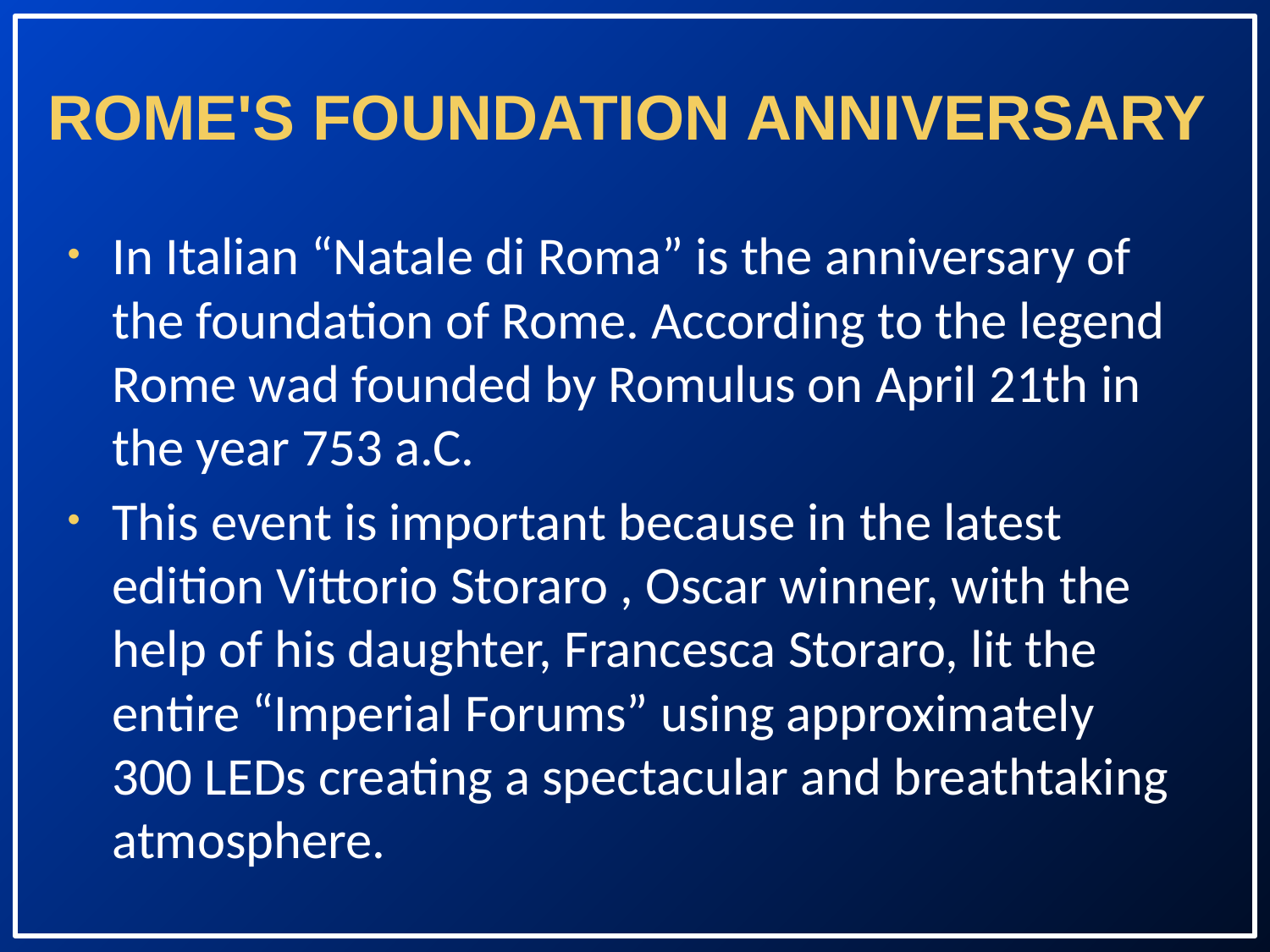

# ROME'S FOUNDATION ANNIVERSARY
In Italian “Natale di Roma” is the anniversary of the foundation of Rome. According to the legend Rome wad founded by Romulus on April 21th in the year 753 a.C.
This event is important because in the latest edition Vittorio Storaro , Oscar winner, with the help of his daughter, Francesca Storaro, lit the entire “Imperial Forums” using approximately 300 LEDs creating a spectacular and breathtaking atmosphere.